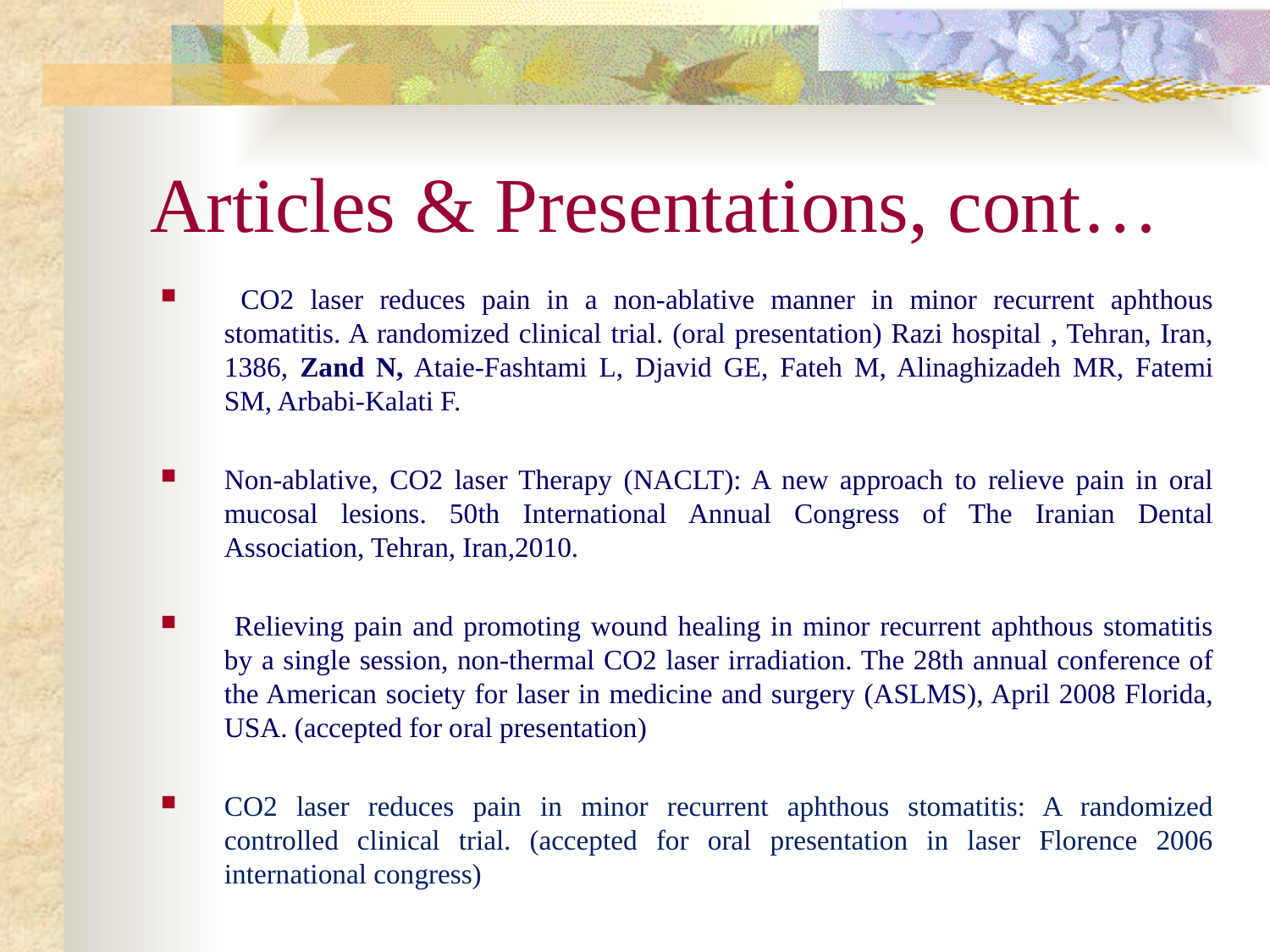

# Articles & Presentations, cont…
 CO2 laser reduces pain in a non-ablative manner in minor recurrent aphthous stomatitis. A randomized clinical trial. (oral presentation) Razi hospital , Tehran, Iran, 1386, Zand N, Ataie-Fashtami L, Djavid GE, Fateh M, Alinaghizadeh MR, Fatemi SM, Arbabi-Kalati F.

Non-ablative, CO2 laser Therapy (NACLT): A new approach to relieve pain in oral mucosal lesions. 50th International Annual Congress of The Iranian Dental Association, Tehran, Iran,2010.

 Relieving pain and promoting wound healing in minor recurrent aphthous stomatitis by a single session, non-thermal CO2 laser irradiation. The 28th annual conference of the American society for laser in medicine and surgery (ASLMS), April 2008 Florida, USA. (accepted for oral presentation)

CO2 laser reduces pain in minor recurrent aphthous stomatitis: A randomized controlled clinical trial. (accepted for oral presentation in laser Florence 2006 international congress)